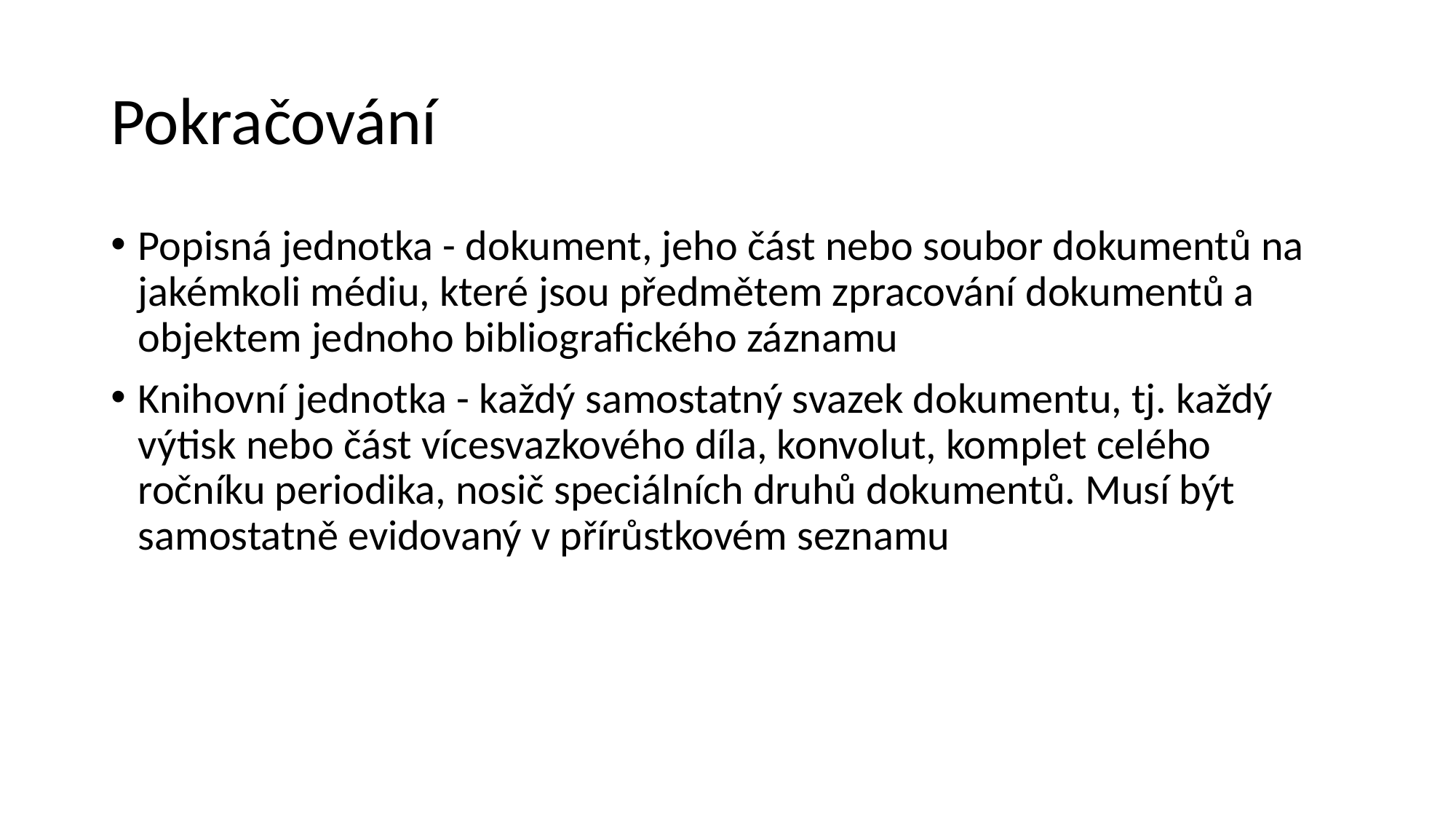

# Pokračování
Popisná jednotka - dokument, jeho část nebo soubor dokumentů na jakémkoli médiu, které jsou předmětem zpracování dokumentů a objektem jednoho bibliografického záznamu
Knihovní jednotka - každý samostatný svazek dokumentu, tj. každý výtisk nebo část vícesvazkového díla, konvolut, komplet celého ročníku periodika, nosič speciálních druhů dokumentů. Musí být samostatně evidovaný v přírůstkovém seznamu